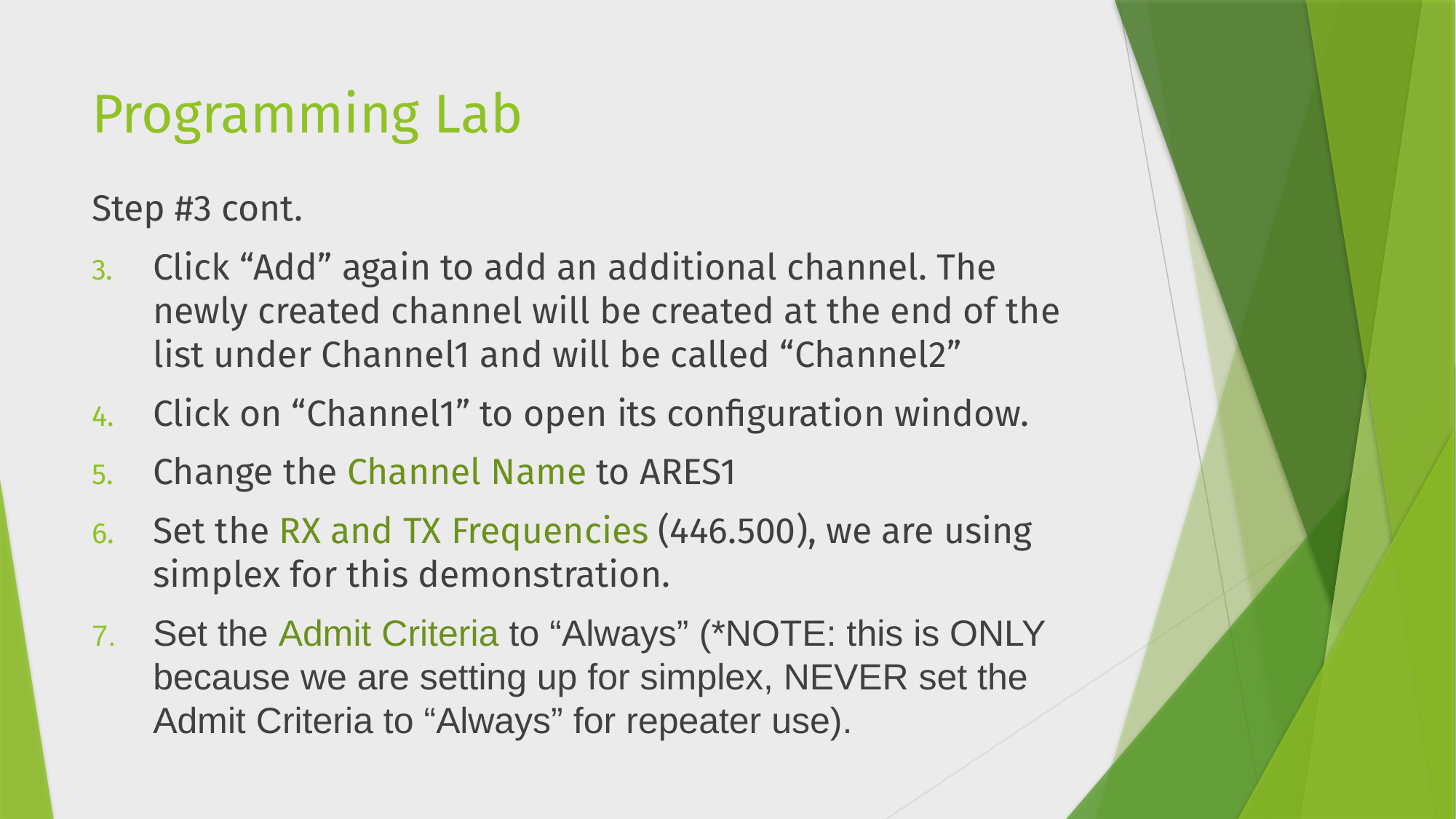

# Programming Lab
Step #3 cont.
Click “Add” again to add an additional channel. The newly created channel will be created at the end of the list under Channel1 and will be called “Channel2”
Click on “Channel1” to open its configuration window.
Change the Channel Name to ARES1
Set the RX and TX Frequencies (446.500), we are using simplex for this demonstration.
Set the Admit Criteria to “Always” (*NOTE: this is ONLY because we are setting up for simplex, NEVER set the Admit Criteria to “Always” for repeater use).